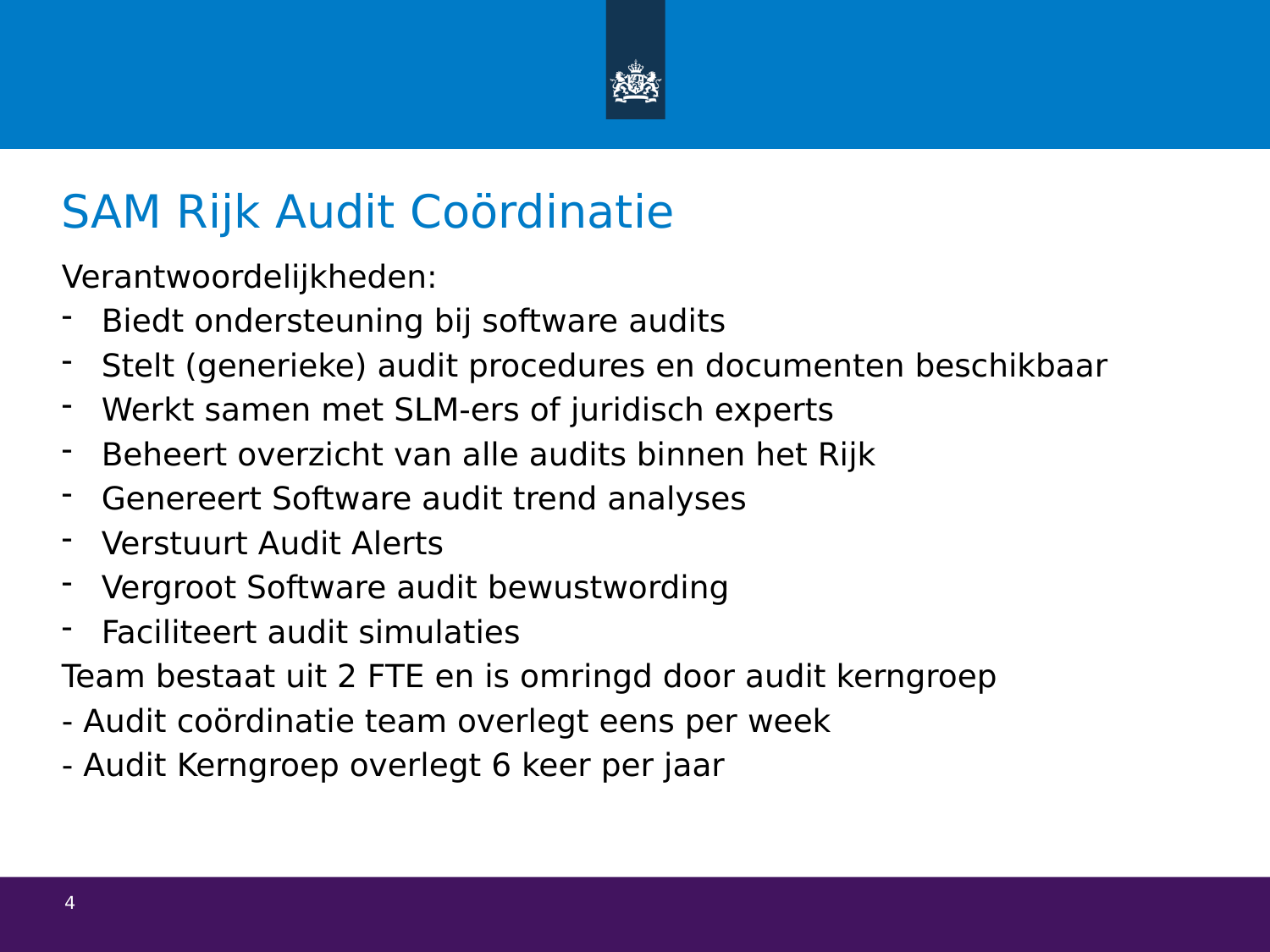

# SAM Rijk Audit Coördinatie
Verantwoordelijkheden:
Biedt ondersteuning bij software audits
Stelt (generieke) audit procedures en documenten beschikbaar
Werkt samen met SLM-ers of juridisch experts
Beheert overzicht van alle audits binnen het Rijk
Genereert Software audit trend analyses
Verstuurt Audit Alerts
Vergroot Software audit bewustwording
Faciliteert audit simulaties
Team bestaat uit 2 FTE en is omringd door audit kerngroep
- Audit coördinatie team overlegt eens per week
- Audit Kerngroep overlegt 6 keer per jaar

4